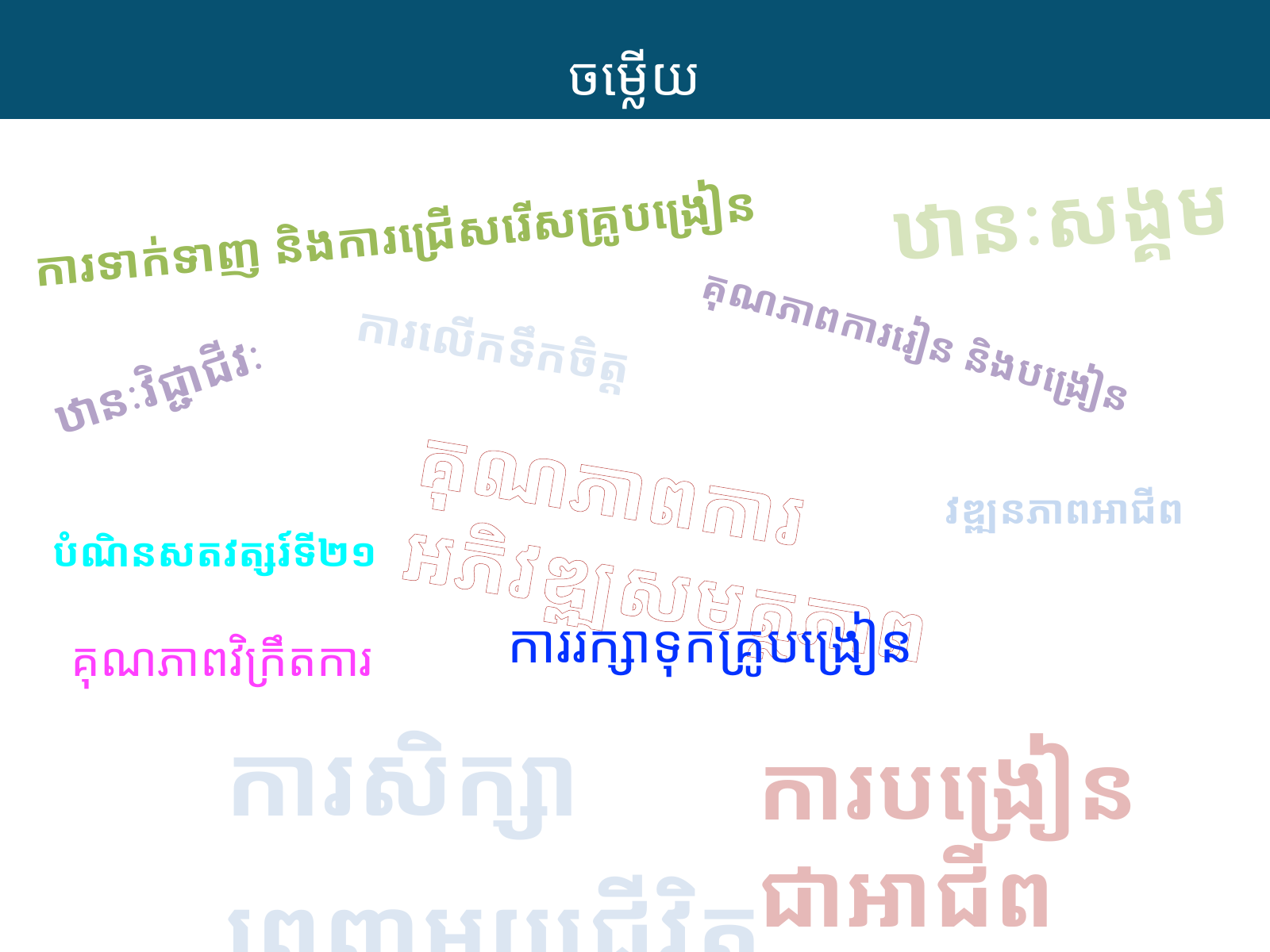

ចម្លើយ
ឋានៈសង្គម
ការទាក់ទាញ និងការជ្រើសរើសគ្រូបង្រៀន
គុណភាពការរៀន និងបង្រៀន
ការលើកទឹកចិត្ត
ឋានៈវិជ្ជាជីវៈ

គុណភាពការអភិវឌ្ឍសមត្ថភាព
វឌ្ឍនភាពអាជីព

បំណិនសតវត្សរ៍ទី២១
ការរក្សាទុកគ្រូបង្រៀន
គុណភាពវិក្រឹតការ

ការបង្រៀនជាអាជីព
ការសិក្សាពេញមួយជីវិត